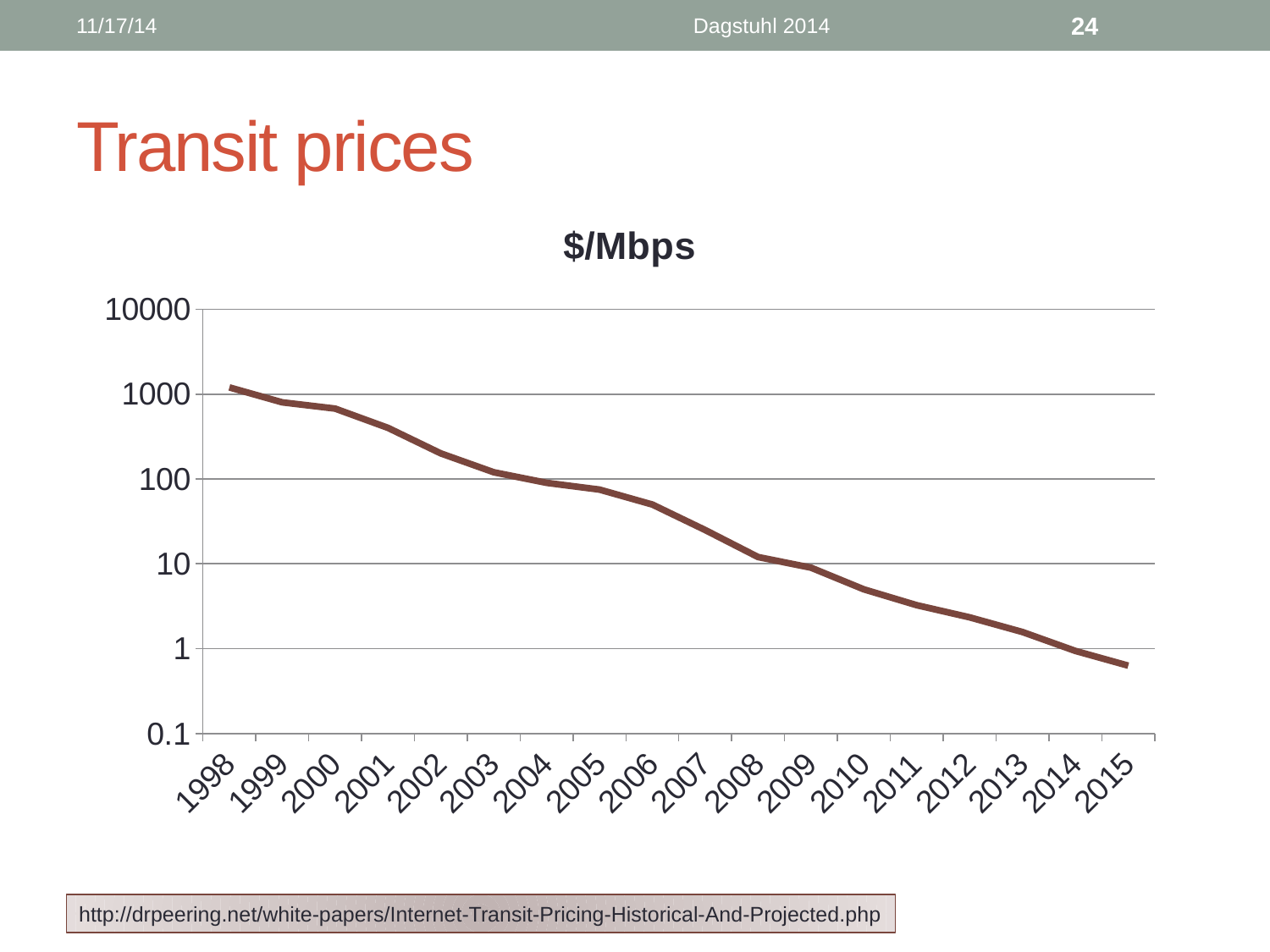

11/17/14
Dagstuhl 2014
24
# Transit prices

### Chart:

| Category | $/Mbps |
|---|---|
| 1998.0 | 1200.0 |
| 1999.0 | 800.0 |
| 2000.0 | 675.0 |
| 2001.0 | 400.0 |
| 2002.0 | 200.0 |
| 2003.0 | 120.0 |
| 2004.0 | 90.0 |
| 2005.0 | 75.0 |
| 2006.0 | 50.0 |
| 2007.0 | 25.0 |
| 2008.0 | 12.0 |
| 2009.0 | 9.0 |
| 2010.0 | 5.0 |
| 2011.0 | 3.25 |
| 2012.0 | 2.34 |
| 2013.0 | 1.57 |
| 2014.0 | 0.94 |
| 2015.0 | 0.63 |
http://drpeering.net/white-papers/Internet-Transit-Pricing-Historical-And-Projected.php